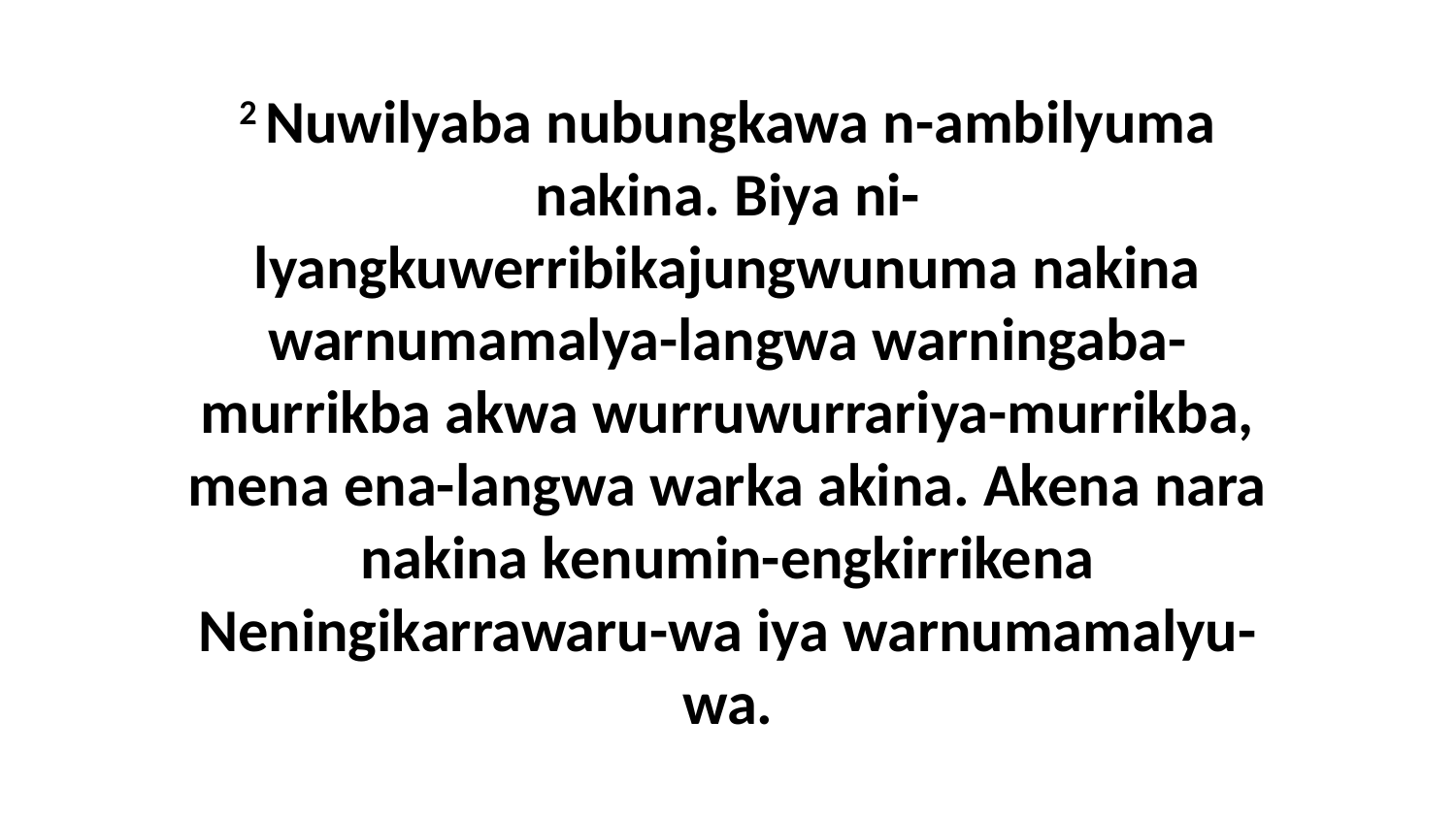

2 Nuwilyaba nubungkawa n-ambilyuma nakina. Biya ni-lyangkuwerribikajungwunuma nakina warnumamalya-langwa warningaba-murrikba akwa wurruwurrariya-murrikba, mena ena-langwa warka akina. Akena nara nakina kenumin-engkirrikena Neningikarrawaru-wa iya warnumamalyu-wa.